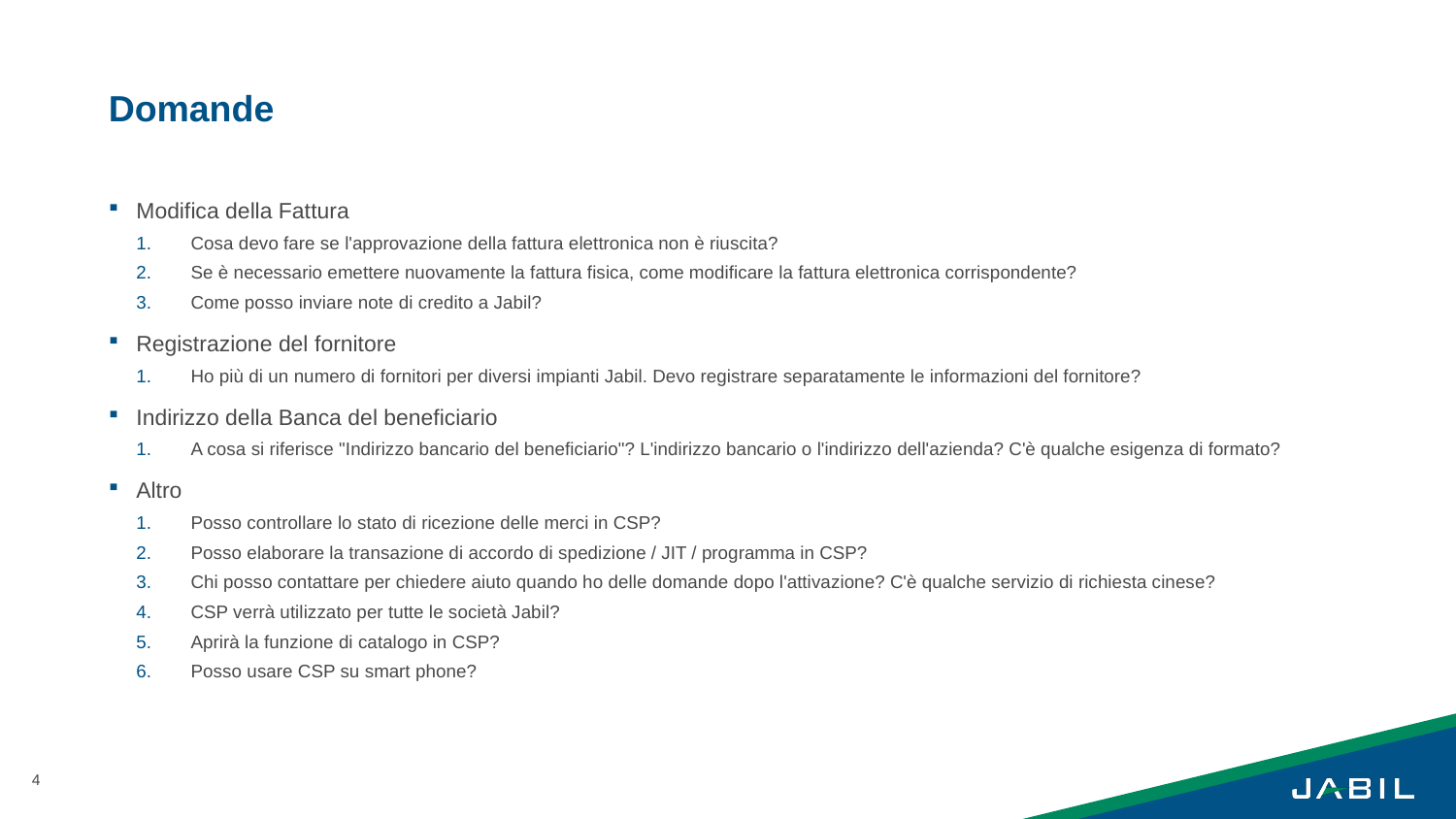

# Domande
Modifica della Fattura
Cosa devo fare se l'approvazione della fattura elettronica non è riuscita?
Se è necessario emettere nuovamente la fattura fisica, come modificare la fattura elettronica corrispondente?
Come posso inviare note di credito a Jabil?
Registrazione del fornitore
Ho più di un numero di fornitori per diversi impianti Jabil. Devo registrare separatamente le informazioni del fornitore?
Indirizzo della Banca del beneficiario
A cosa si riferisce "Indirizzo bancario del beneficiario"? L'indirizzo bancario o l'indirizzo dell'azienda? C'è qualche esigenza di formato?
Altro
Posso controllare lo stato di ricezione delle merci in CSP?
Posso elaborare la transazione di accordo di spedizione / JIT / programma in CSP?
Chi posso contattare per chiedere aiuto quando ho delle domande dopo l'attivazione? C'è qualche servizio di richiesta cinese?
CSP verrà utilizzato per tutte le società Jabil?
Aprirà la funzione di catalogo in CSP?
Posso usare CSP su smart phone?